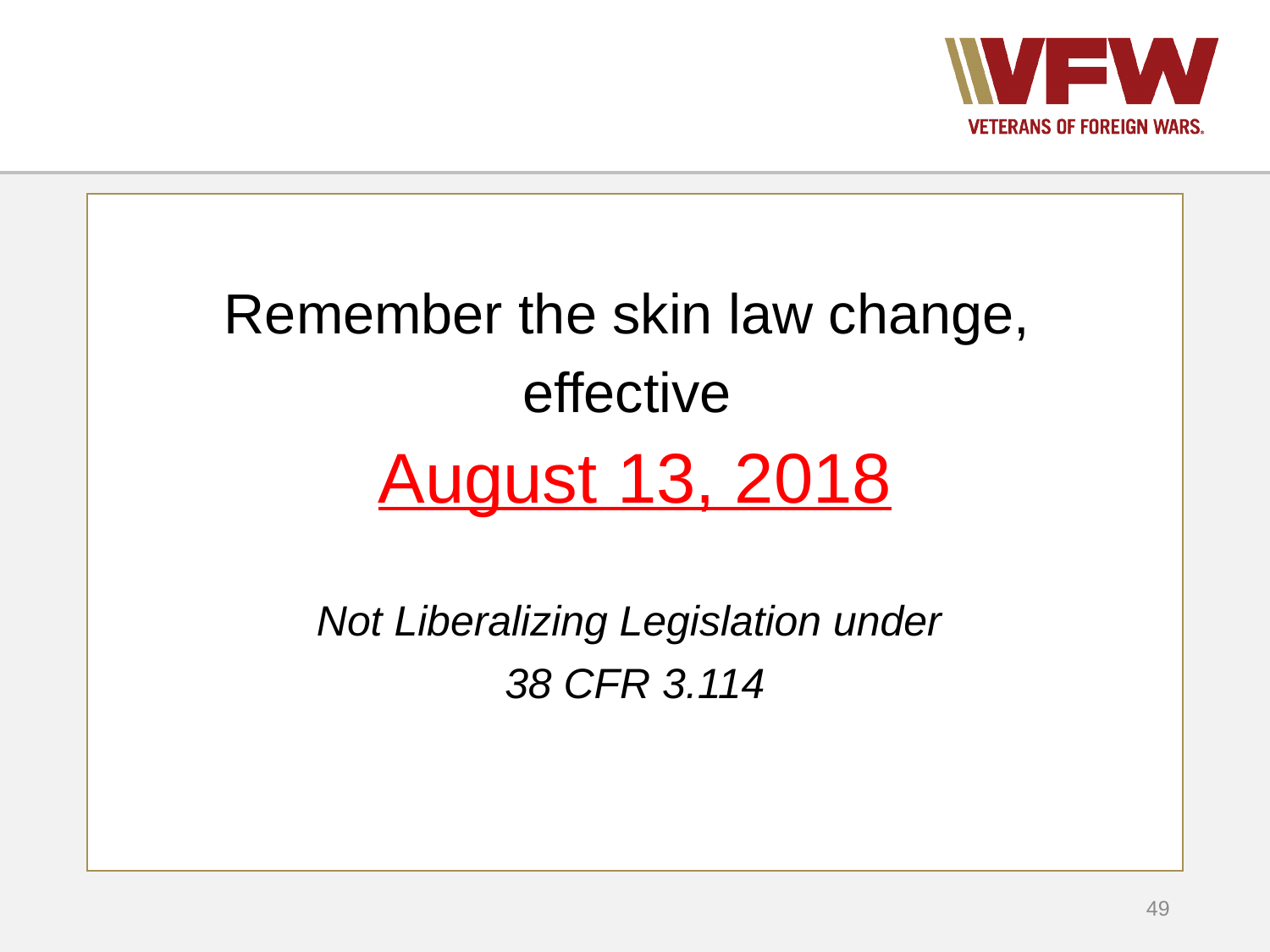

#

Remember the skin law change,
effective
August 13, 2018

Not Liberalizing Legislation under
38 CFR 3.114
49